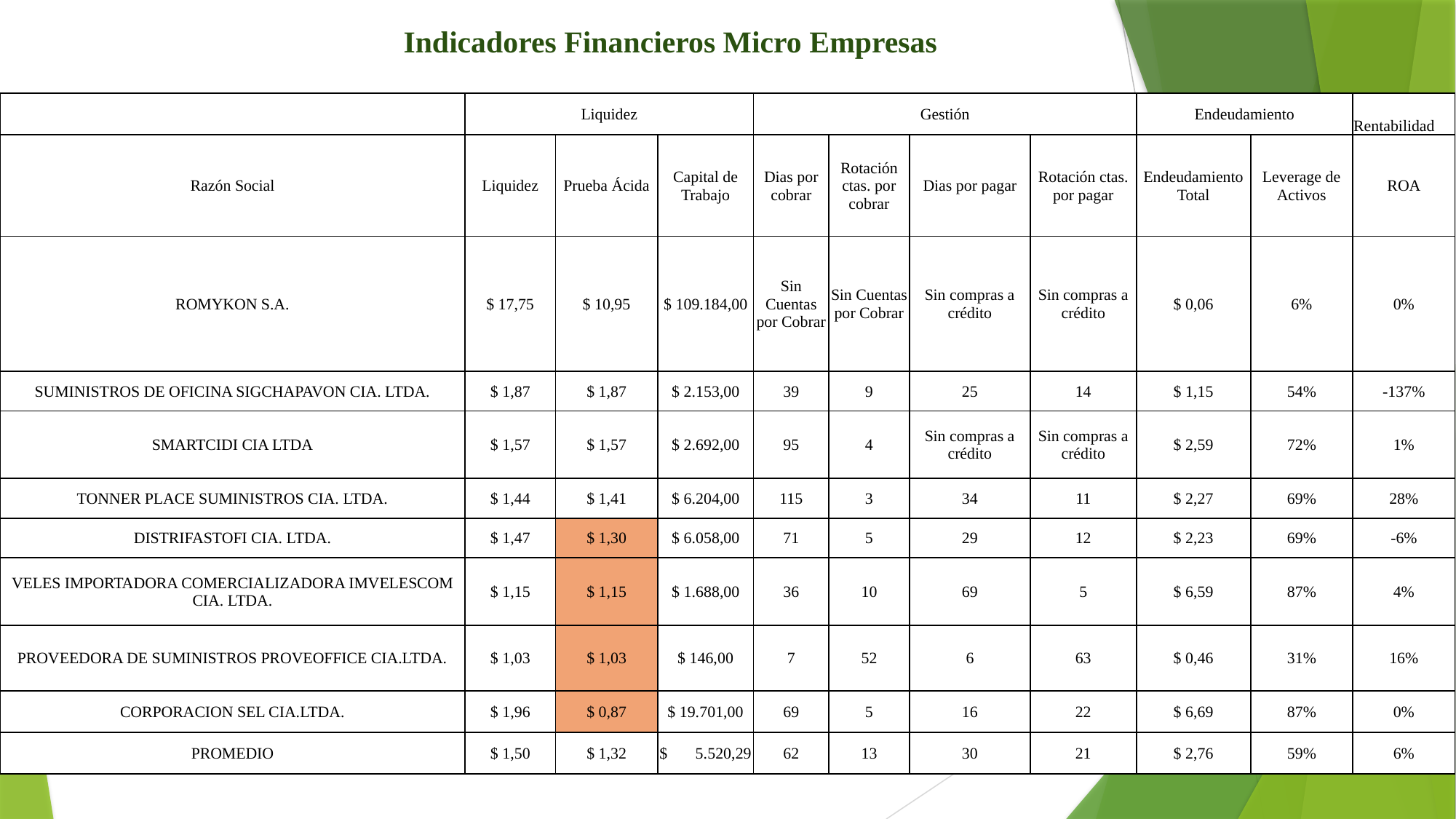

Indicadores Financieros Micro Empresas
|  | Liquidez |  |  | Gestión |  |  |  | Endeudamiento |  | Rentabilidad |
| --- | --- | --- | --- | --- | --- | --- | --- | --- | --- | --- |
| Razón Social | Liquidez | Prueba Ácida | Capital de Trabajo | Dias por cobrar | Rotación ctas. por cobrar | Dias por pagar | Rotación ctas. por pagar | Endeudamiento Total | Leverage de Activos | ROA |
| ROMYKON S.A. | $ 17,75 | $ 10,95 | $ 109.184,00 | Sin Cuentas por Cobrar | Sin Cuentas por Cobrar | Sin compras a crédito | Sin compras a crédito | $ 0,06 | 6% | 0% |
| SUMINISTROS DE OFICINA SIGCHAPAVON CIA. LTDA. | $ 1,87 | $ 1,87 | $ 2.153,00 | 39 | 9 | 25 | 14 | $ 1,15 | 54% | -137% |
| SMARTCIDI CIA LTDA | $ 1,57 | $ 1,57 | $ 2.692,00 | 95 | 4 | Sin compras a crédito | Sin compras a crédito | $ 2,59 | 72% | 1% |
| TONNER PLACE SUMINISTROS CIA. LTDA. | $ 1,44 | $ 1,41 | $ 6.204,00 | 115 | 3 | 34 | 11 | $ 2,27 | 69% | 28% |
| DISTRIFASTOFI CIA. LTDA. | $ 1,47 | $ 1,30 | $ 6.058,00 | 71 | 5 | 29 | 12 | $ 2,23 | 69% | -6% |
| VELES IMPORTADORA COMERCIALIZADORA IMVELESCOM CIA. LTDA. | $ 1,15 | $ 1,15 | $ 1.688,00 | 36 | 10 | 69 | 5 | $ 6,59 | 87% | 4% |
| PROVEEDORA DE SUMINISTROS PROVEOFFICE CIA.LTDA. | $ 1,03 | $ 1,03 | $ 146,00 | 7 | 52 | 6 | 63 | $ 0,46 | 31% | 16% |
| CORPORACION SEL CIA.LTDA. | $ 1,96 | $ 0,87 | $ 19.701,00 | 69 | 5 | 16 | 22 | $ 6,69 | 87% | 0% |
| PROMEDIO | $ 1,50 | $ 1,32 | $ 5.520,29 | 62 | 13 | 30 | 21 | $ 2,76 | 59% | 6% |